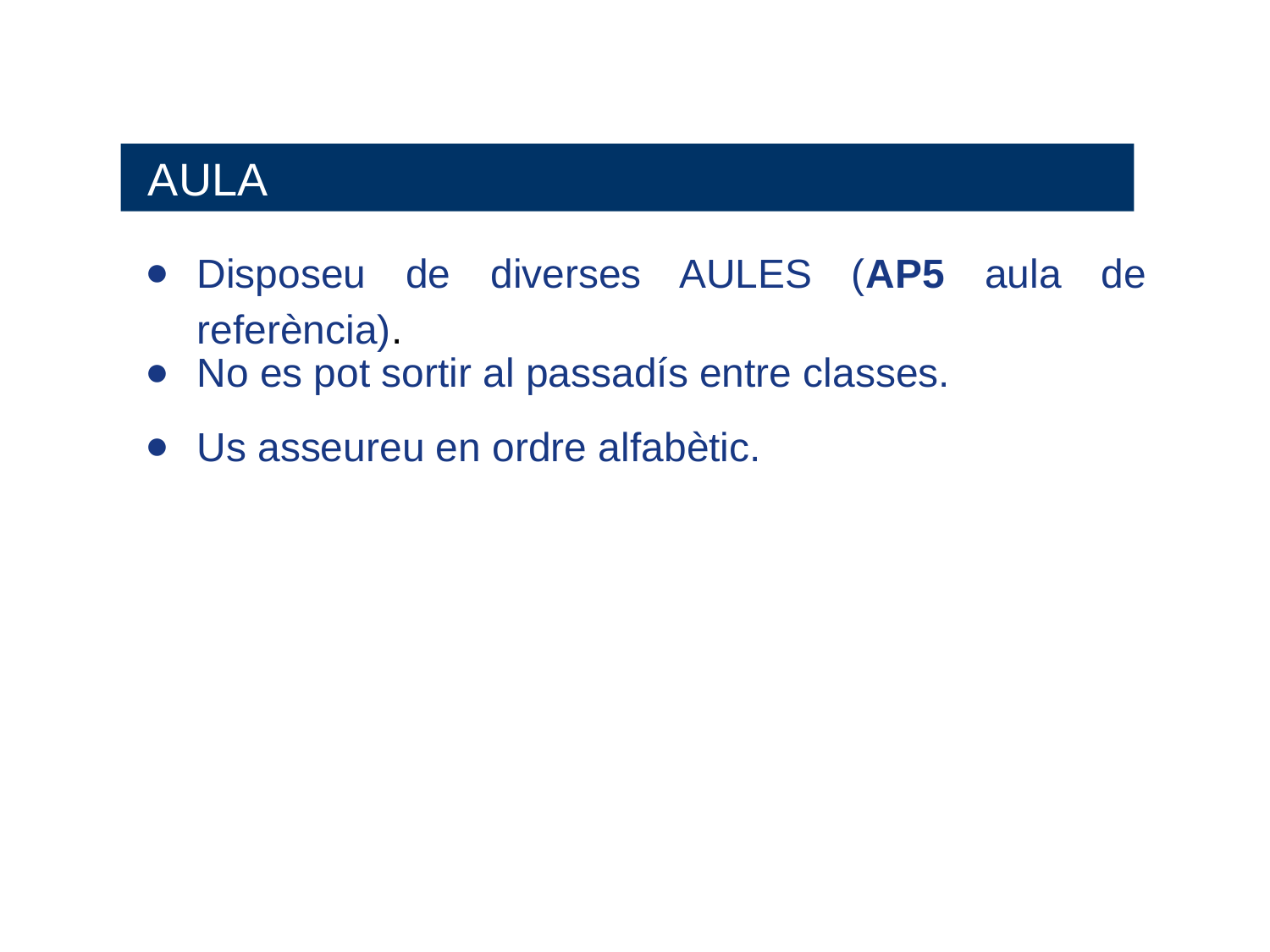

AULA
Disposeu de diverses AULES (AP5 aula de referència).
No es pot sortir al passadís entre classes.
Us asseureu en ordre alfabètic.